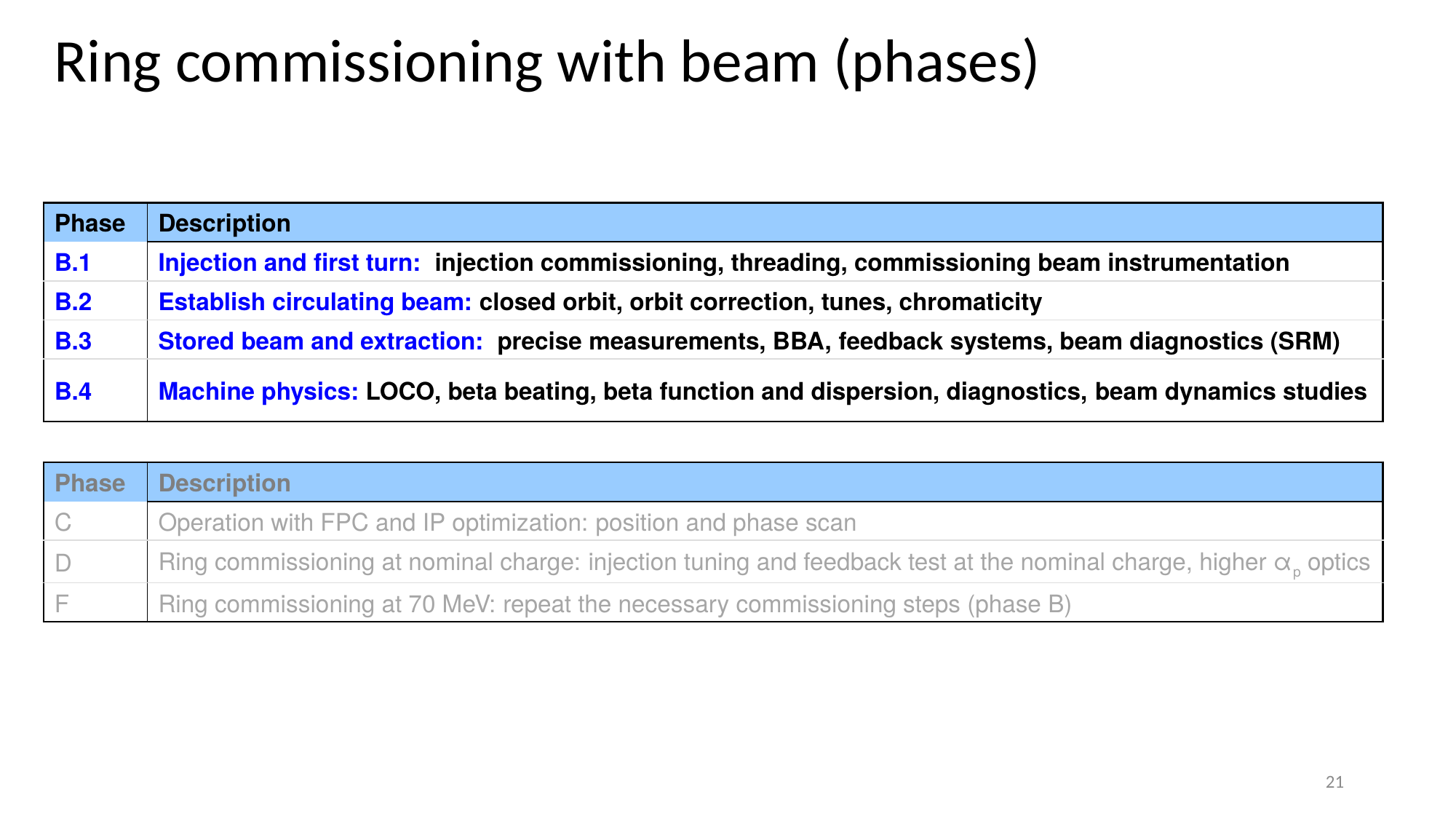

# Ring commissioning with beam (phases)
| Phase | Description |
| --- | --- |
| B.1 | Injection and first turn:  injection commissioning, threading, commissioning beam instrumentation |
| B.2 | Establish circulating beam: closed orbit, orbit correction, tunes, chromaticity |
| B.3 | Stored beam and extraction:  precise measurements, BBA, feedback systems, beam diagnostics (SRM) |
| B.4 | Machine physics: LOCO, beta beating, beta function and dispersion, diagnostics, beam dynamics studies |
| Phase | Description |
| --- | --- |
| C | Operation with FPC and IP optimization: position and phase scan |
| D | Ring commissioning at nominal charge: injection tuning and feedback test at the nominal charge, higher αp optics |
| F | Ring commissioning at 70 MeV: repeat the necessary commissioning steps (phase B) |
21